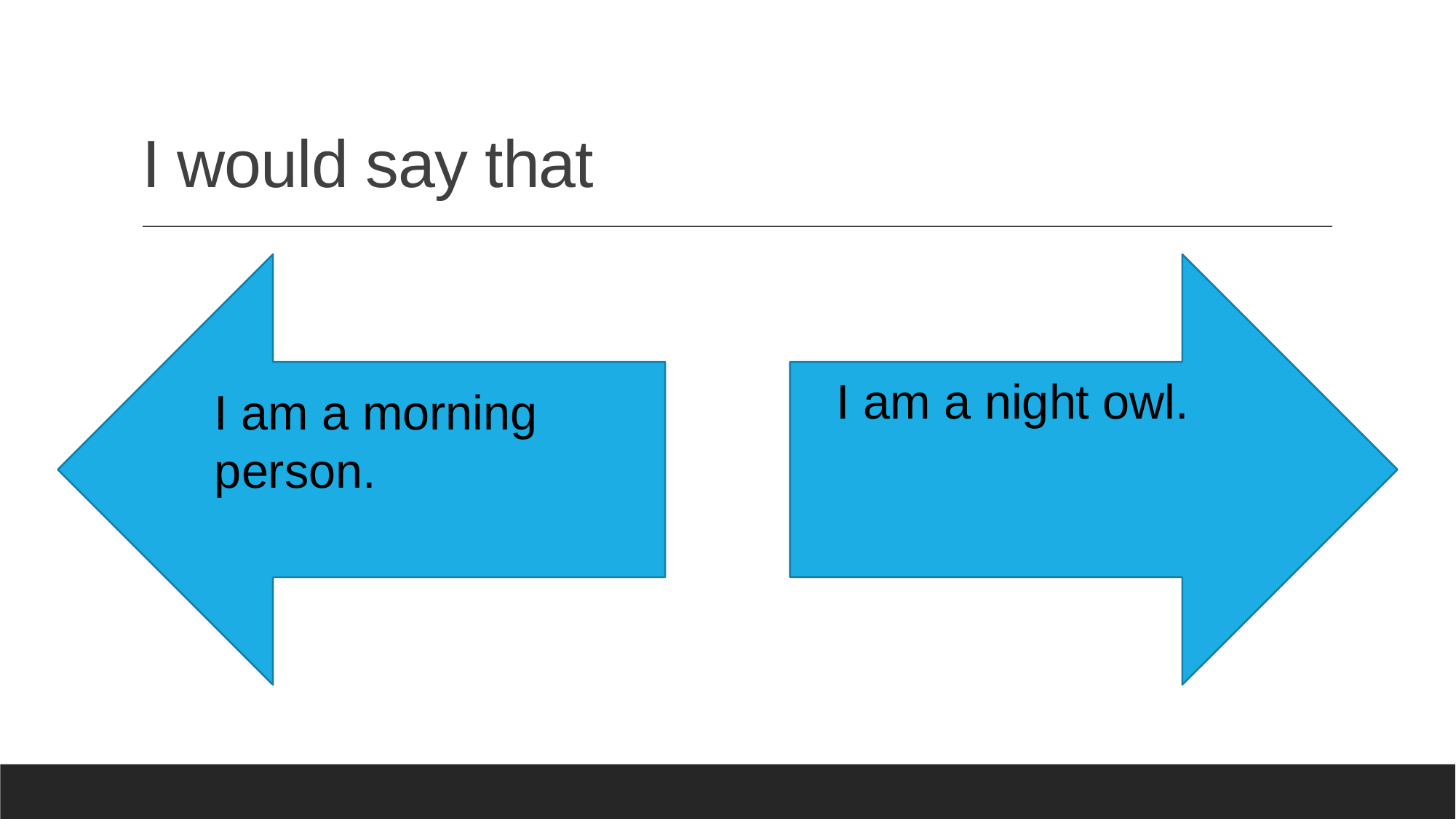

# I would say that

I am a night owl.
I am a morning person.